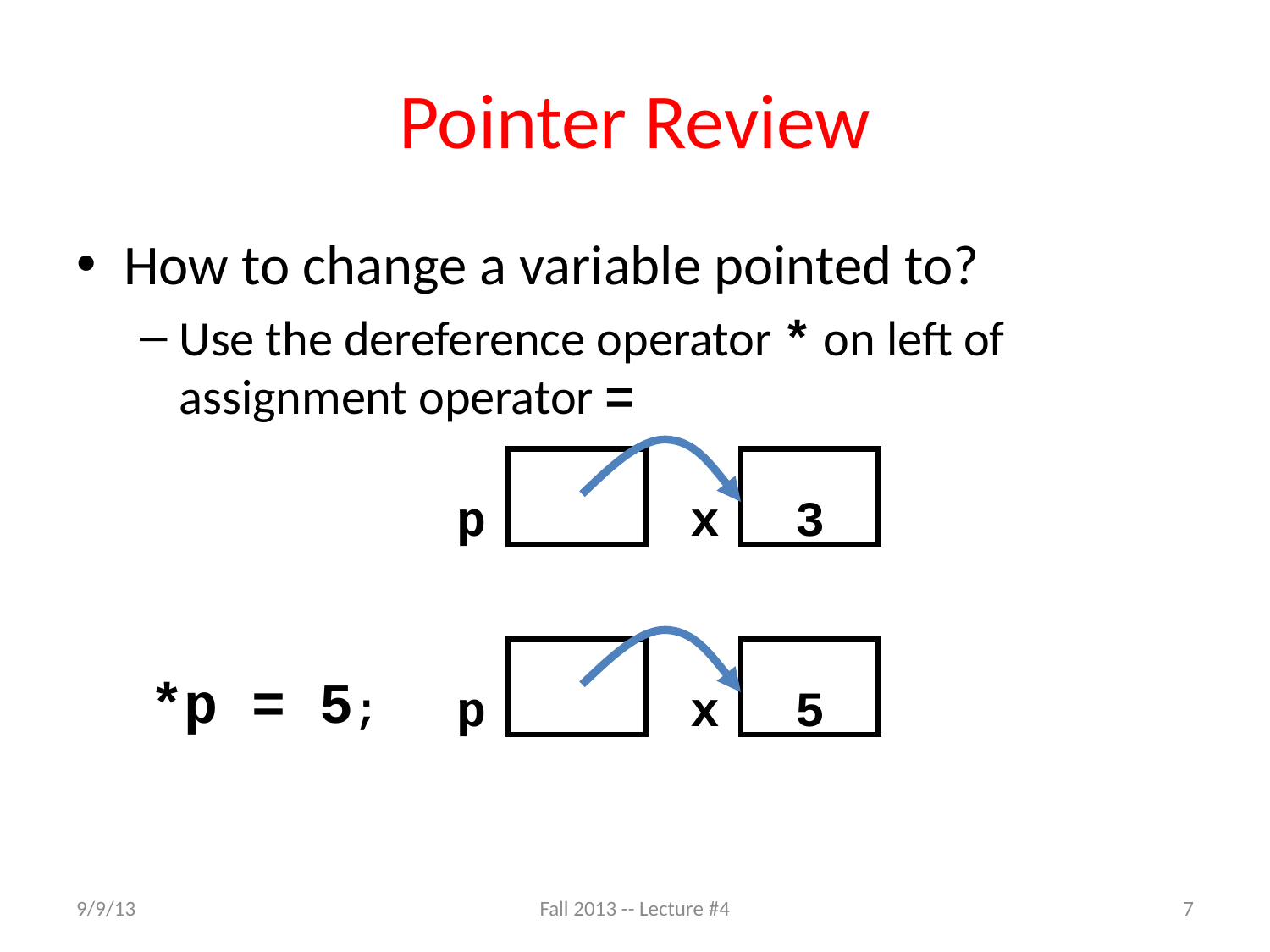

# Pointer Review
How to change a variable pointed to?
Use the dereference operator * on left of assignment operator =

p

x
3

p

x
5
*p = 5;
9/9/13
Fall 2013 -- Lecture #4
7